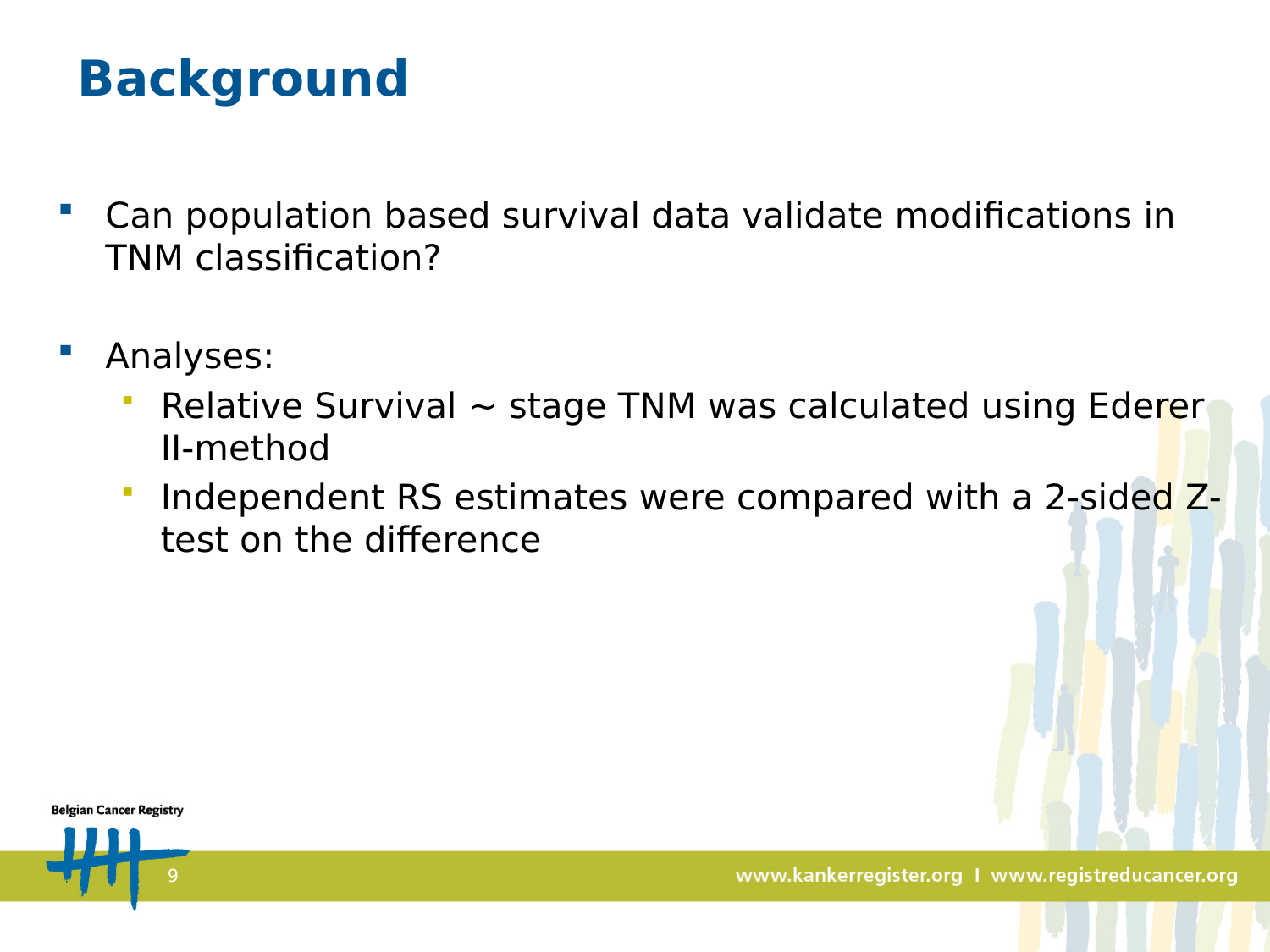

# Background
Can population based survival data validate modifications in TNM classification?

Analyses:
Relative Survival ~ stage TNM was calculated using Ederer II-method
Independent RS estimates were compared with a 2-sided Z-test on the difference